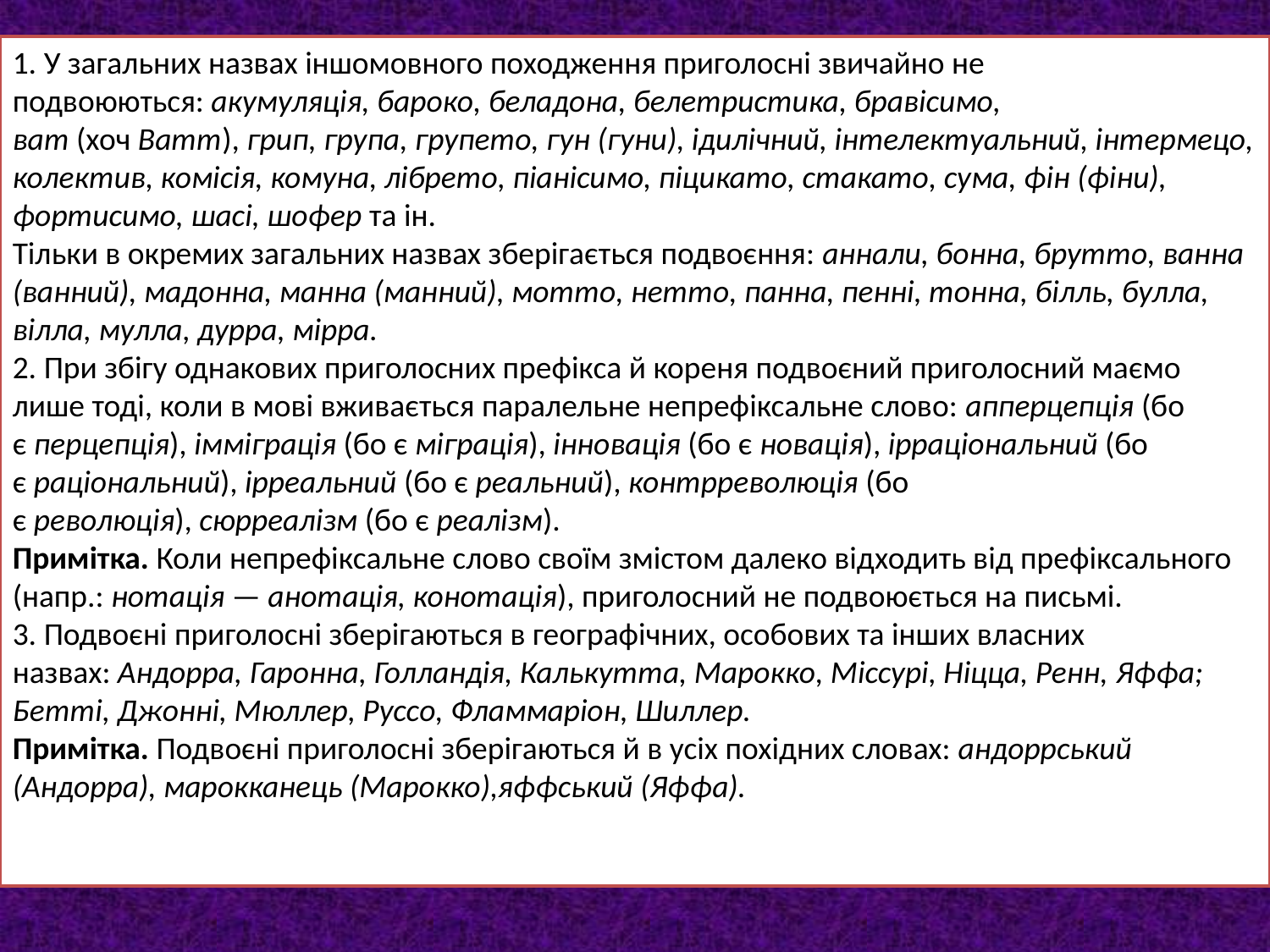

1. У загальних назвах іншомовного походження приголосні звичайно не подвоюються: акумуляція, бароко, беладона, белетристика, бравісимо, ват (хоч Ватт), грип, група, групето, гун (гуни), ідилічний, інтелектуальний, інтермецо, колектив, комісія, комуна, лібрето, піанісимо, піцикато, стакато, сума, фін (фіни), фортисимо, шасі, шофер та ін.
Тільки в окремих загальних назвах зберігається подвоєння: аннали, бонна, брутто, ванна (ванний), мадонна, манна (манний), мотто, нетто, панна, пенні, тонна, білль, булла, вілла, мулла, дурра, мірра.
2. При збігу однакових приголосних префікса й кореня подвоєний приголосний маємо лише тоді, коли в мові вживається паралельне непрефіксальне слово: апперцепція (бо є перцепція), імміграція (бо є міграція), інновація (бо є новація), ірраціональний (бо є раціональний), ірреальний (бо є реальний), контрреволюція (бо є революція), сюрреалізм (бо є реалізм).
Примітка. Коли непрефіксальне слово своїм змістом далеко відходить від префіксального (напр.: нотація — анотація, конотація), приголосний не подвоюється на письмі.
3. Подвоєні приголосні зберігаються в географічних, особових та інших власних назвах: Андорра, Гаронна, Голландія, Калькутта, Марокко, Міссурі, Ніцца, Ренн, Яффа; Бетті, Джонні, Мюллер, Руссо, Фламмаріон, Шиллер.
Примітка. Подвоєні приголосні зберігаються й в усіх похідних словах: андоррський (Андорра), марокканець (Марокко),яффський (Яффа).